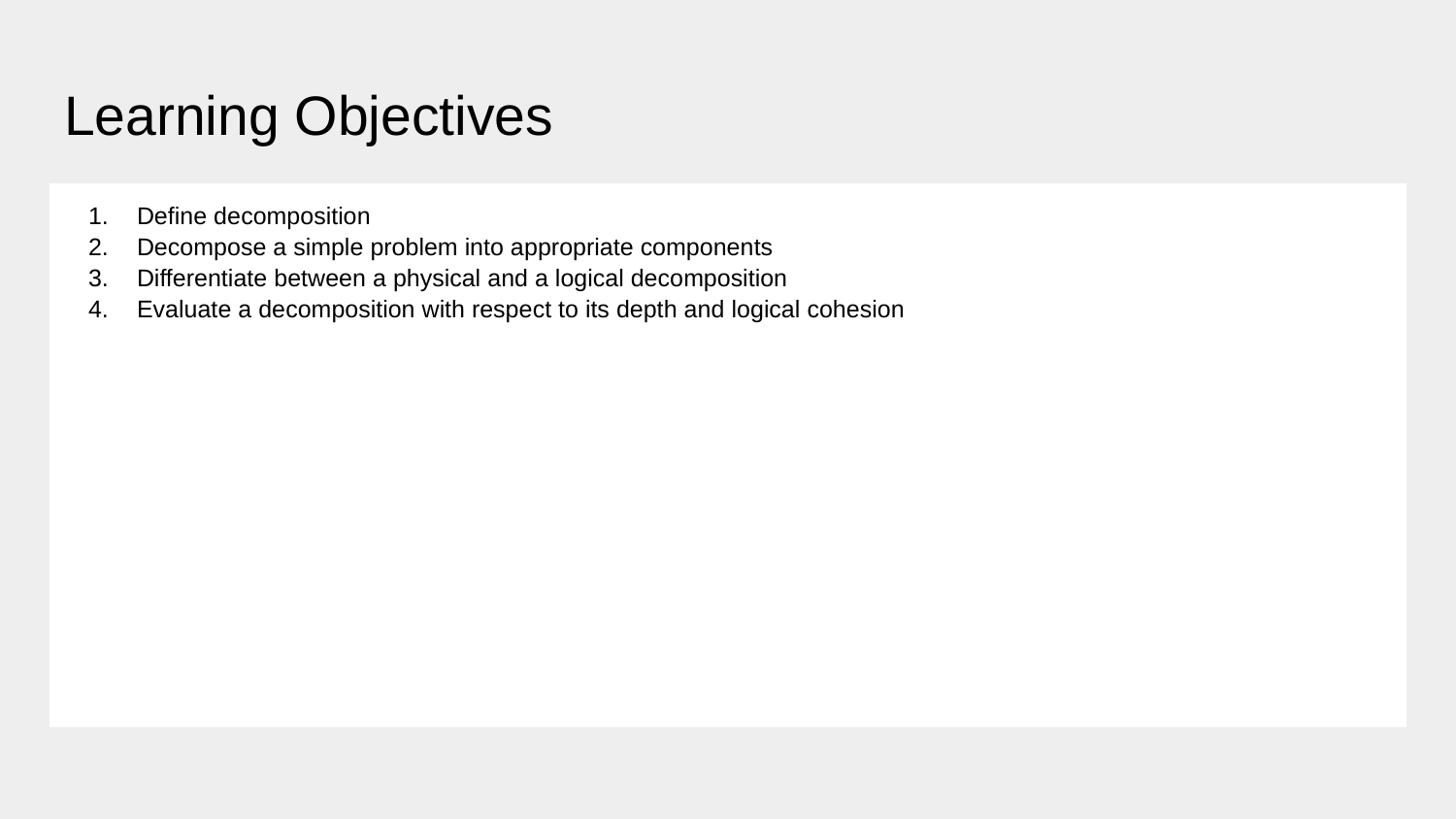

# Learning Objectives
Define decomposition
Decompose a simple problem into appropriate components
Differentiate between a physical and a logical decomposition
Evaluate a decomposition with respect to its depth and logical cohesion